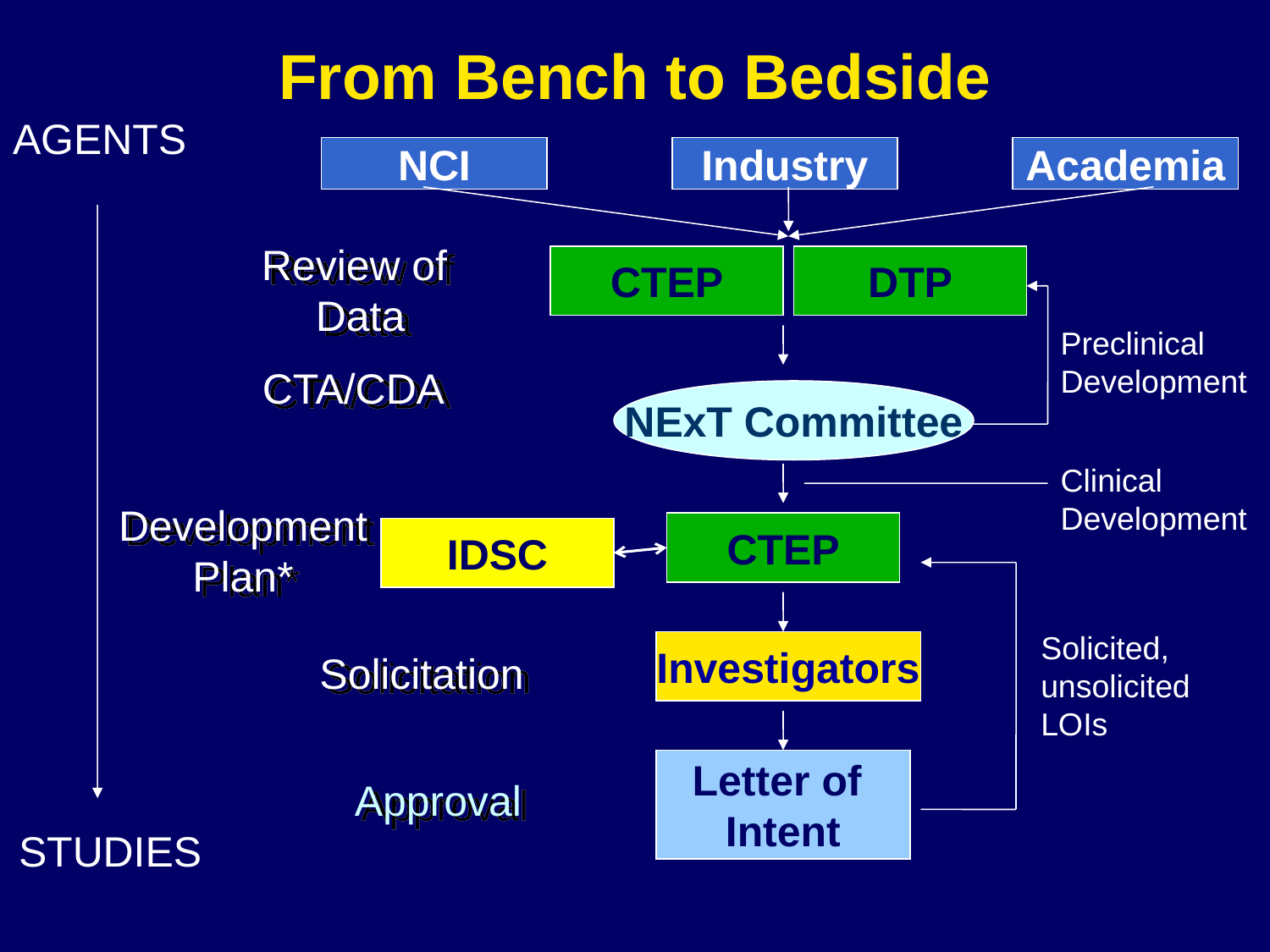

# From Bench to Bedside
AGENTS

STUDIES
NCI
Industry
Academia

Review of
Data
Development
Plan*
Solicitation
CTEP
DTP

Preclinical
Development

CTA/CDA
NExT Committee

Clinical
Development

CTEP
IDSC

Solicited, unsolicited LOIs
Investigators

Letter of
Intent
Approval